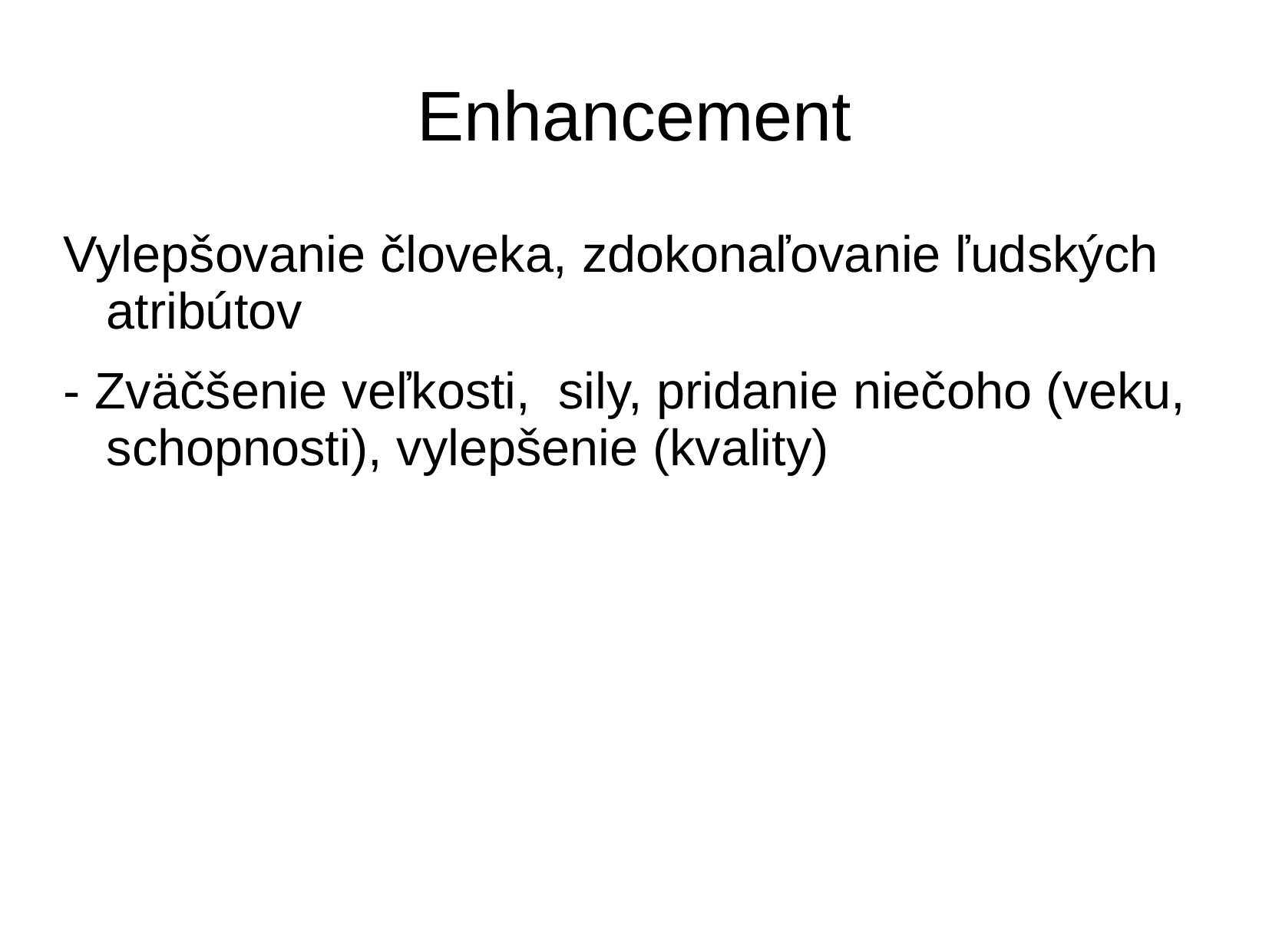

Enhancement
Vylepšovanie človeka, zdokonaľovanie ľudských
atribútov
- Zväčšenie veľkosti, sily, pridanie niečoho (veku,
schopnosti), vylepšenie (kvality)